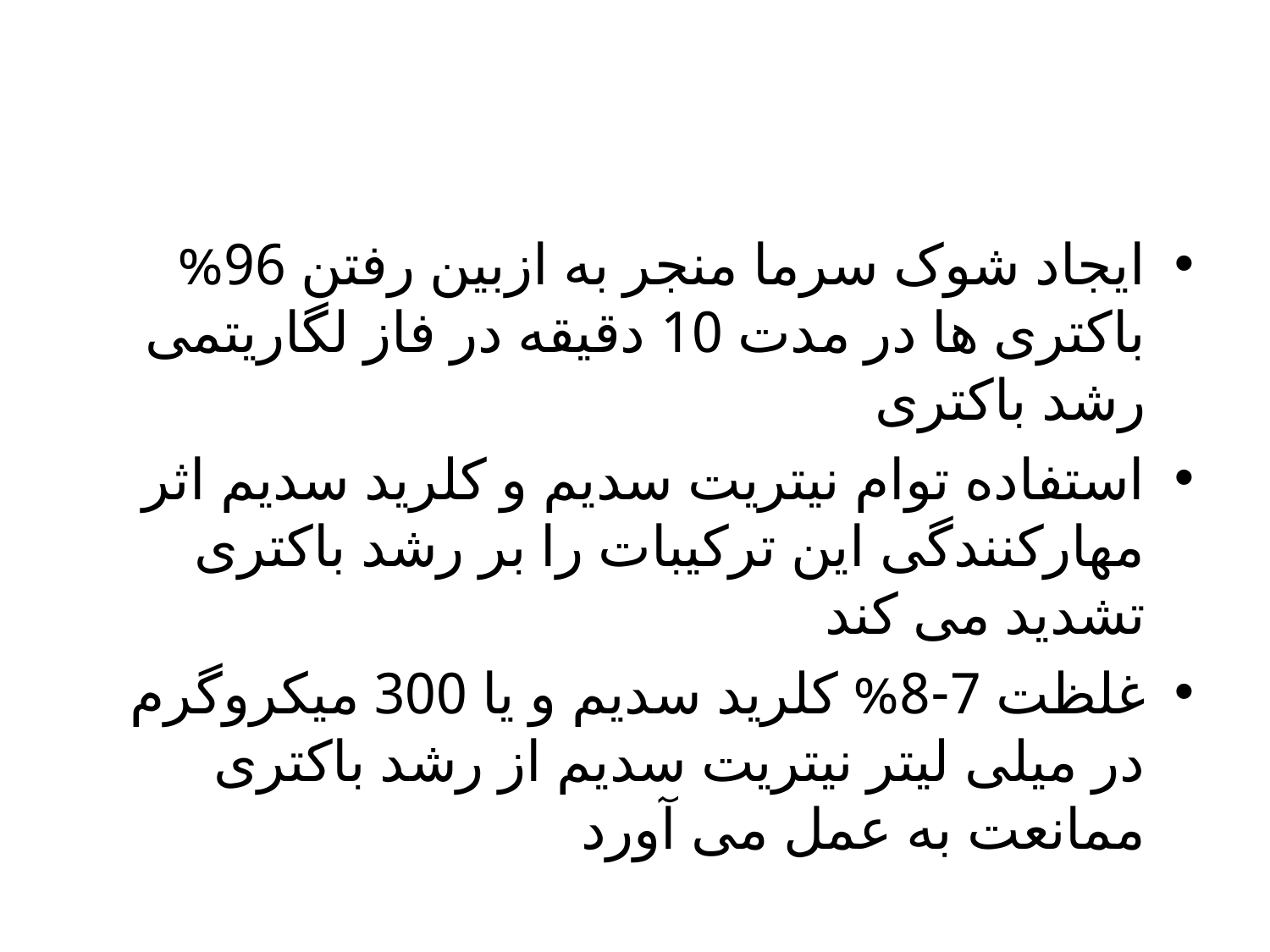

ایجاد شوک سرما منجر به ازبین رفتن 96% باکتری ها در مدت 10 دقیقه در فاز لگاریتمی رشد باکتری
استفاده توام نیتریت سدیم و کلرید سدیم اثر مهارکنندگی این ترکیبات را بر رشد باکتری تشدید می کند
غلظت 7-8% کلرید سدیم و یا 300 میکروگرم در میلی لیتر نیتریت سدیم از رشد باکتری ممانعت به عمل می آورد